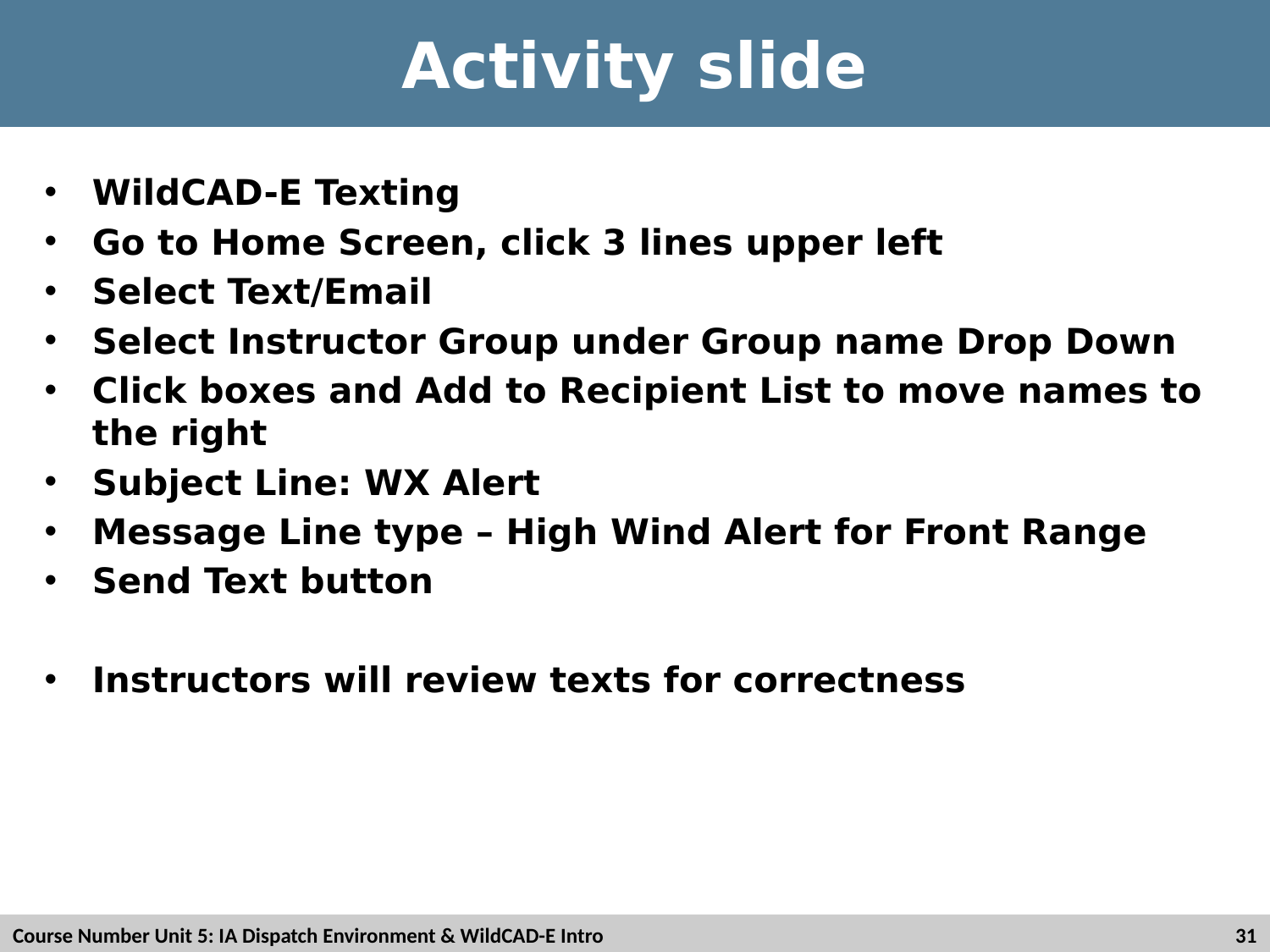

# Activity slide
WildCAD-E Texting
Go to Home Screen, click 3 lines upper left
Select Text/Email
Select Instructor Group under Group name Drop Down
Click boxes and Add to Recipient List to move names to the right
Subject Line: WX Alert
Message Line type – High Wind Alert for Front Range
Send Text button

Instructors will review texts for correctness